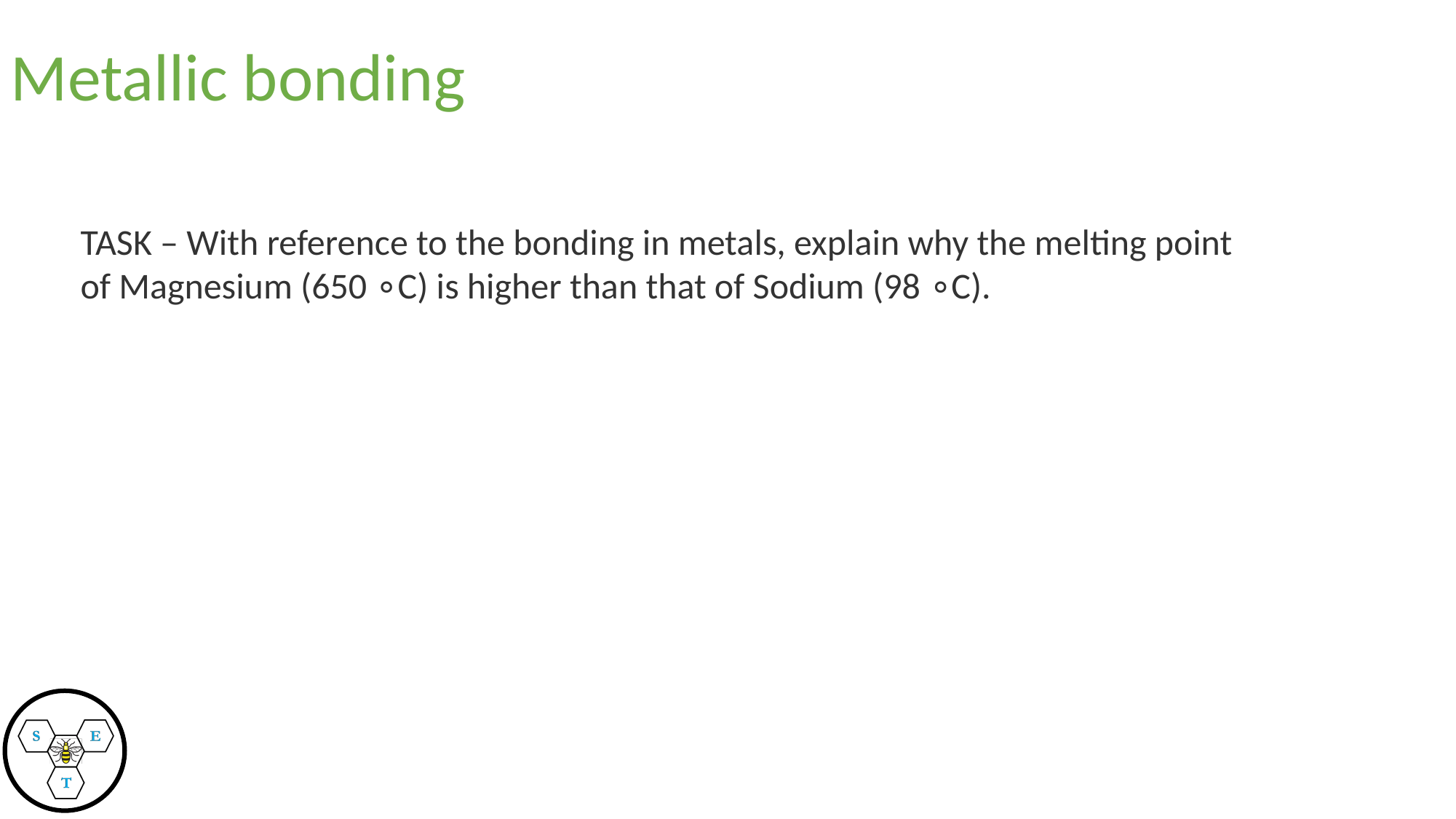

# Metallic bonding
TASK – With reference to the bonding in metals, explain why the melting point of Magnesium (650 ∘C) is higher than that of Sodium (98 ∘C).